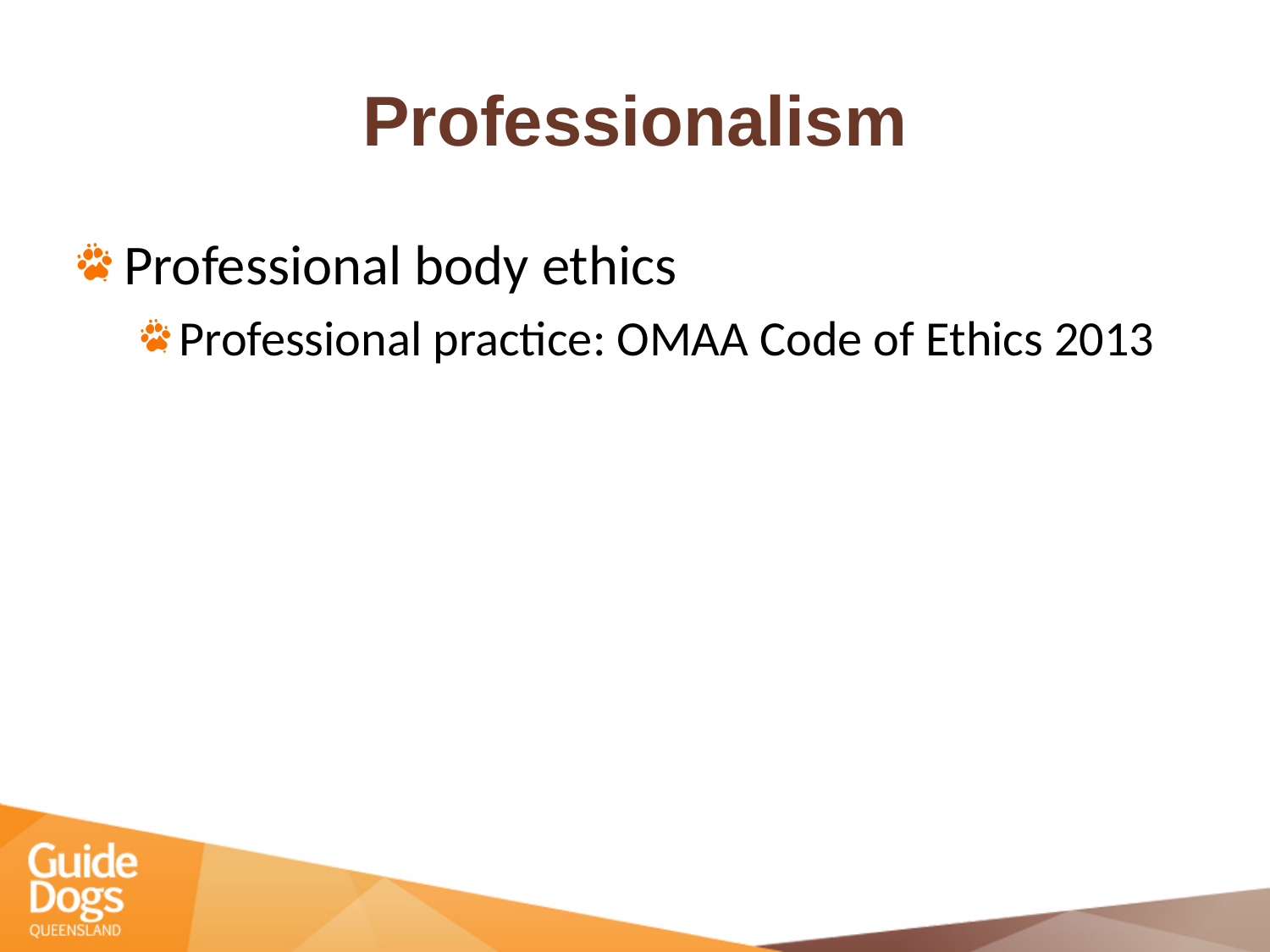

# Professionalism
Professional body ethics
Professional practice: OMAA Code of Ethics 2013